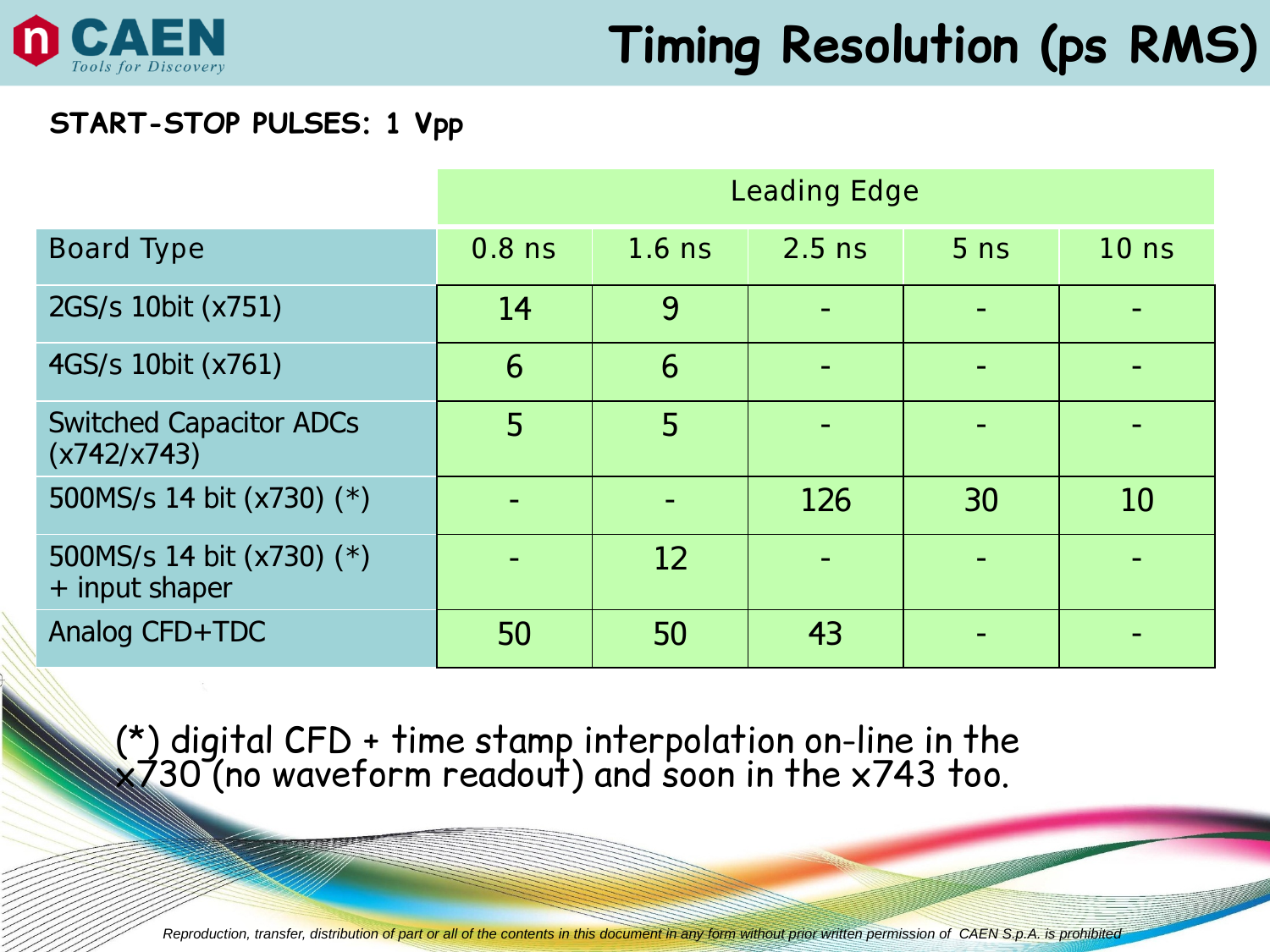

Timing Resolution (ps RMS)
START-STOP PULSES: 1 Vpp

|  | Leading Edge |  |  |  |  |
| --- | --- | --- | --- | --- | --- |
| Board Type | 0.8 ns | 1.6 ns | 2.5 ns | 5 ns | 10 ns |
| 2GS/s 10bit (x751) | 14 | 9 | - | - | - |
| 4GS/s 10bit (x761) | 6 | 6 | - | - | - |
| Switched Capacitor ADCs (x742/x743) | 5 | 5 | - | - | - |
| 500MS/s 14 bit (x730) (\*) | - | - | 126 | 30 | 10 |
| 500MS/s 14 bit (x730) (\*) + input shaper | - | 12 | - | - | - |
| Analog CFD+TDC | 50 | 50 | 43 | - | - |
(*) digital CFD + time stamp interpolation on-line in the x730 (no waveform readout) and soon in the x743 too.

Reproduction, transfer, distribution of part or all of the contents in this document in any form without prior written permission of  CAEN S.p.A. is prohibited